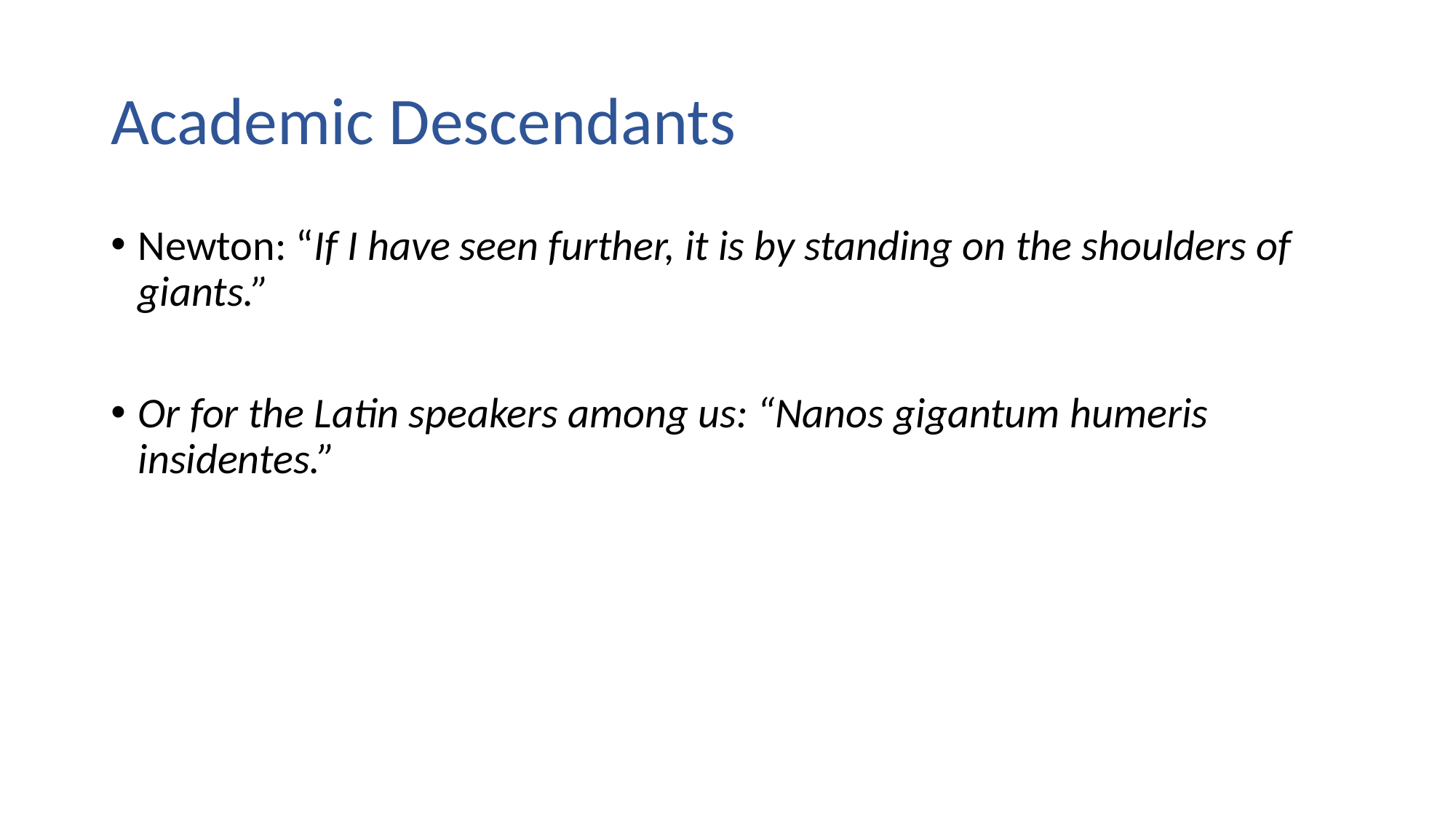

# Academic Descendants
Newton: “If I have seen further, it is by standing on the shoulders of giants.”

Or for the Latin speakers among us: “Nanos gigantum humeris insidentes.”